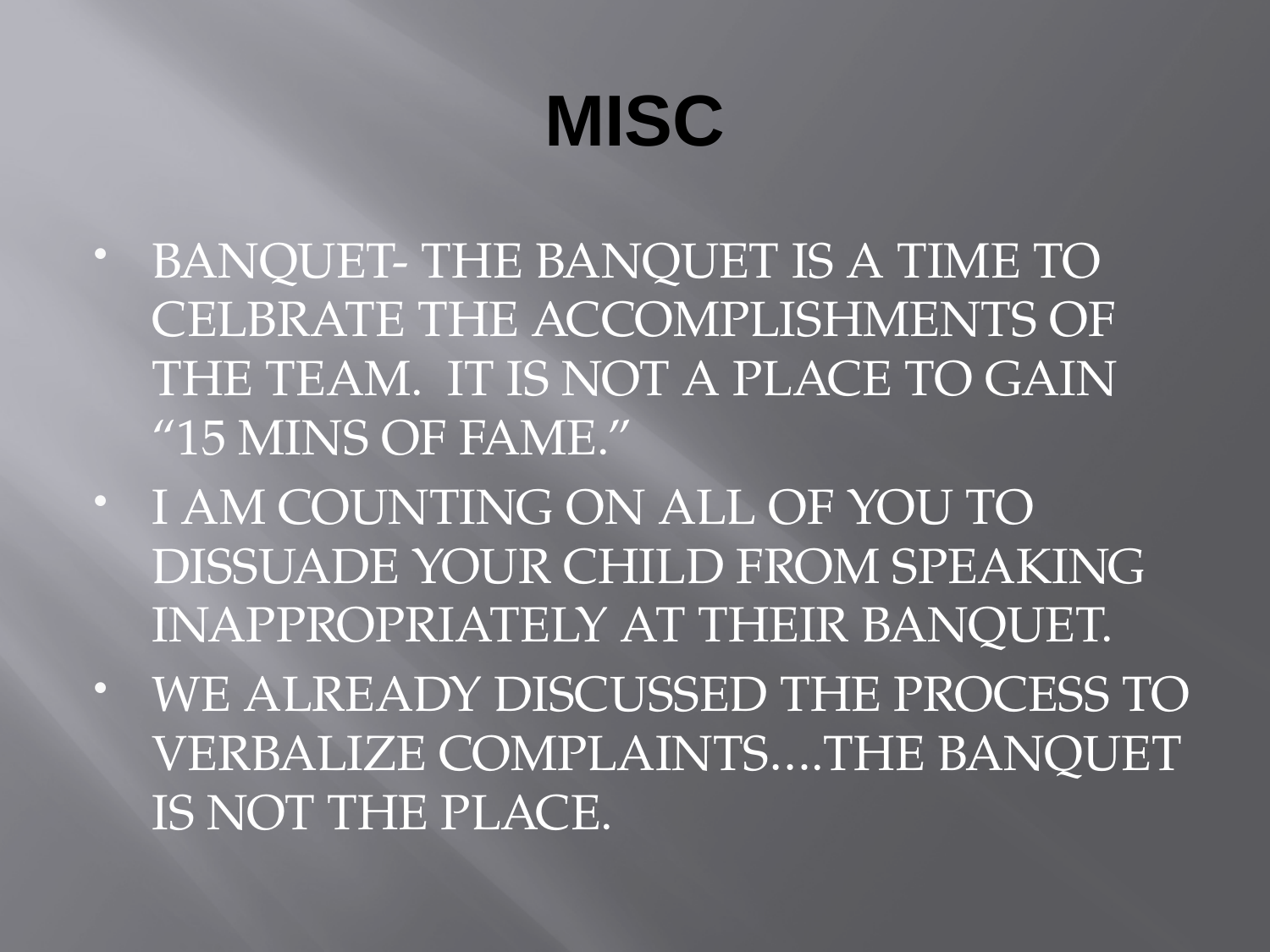

# MISC
BANQUET- THE BANQUET IS A TIME TO CELBRATE THE ACCOMPLISHMENTS OF THE TEAM.  IT IS NOT A PLACE TO GAIN “15 MINS OF FAME.”
I AM COUNTING ON ALL OF YOU TO DISSUADE YOUR CHILD FROM SPEAKING INAPPROPRIATELY AT THEIR BANQUET.
WE ALREADY DISCUSSED THE PROCESS TO VERBALIZE COMPLAINTS….THE BANQUET IS NOT THE PLACE.